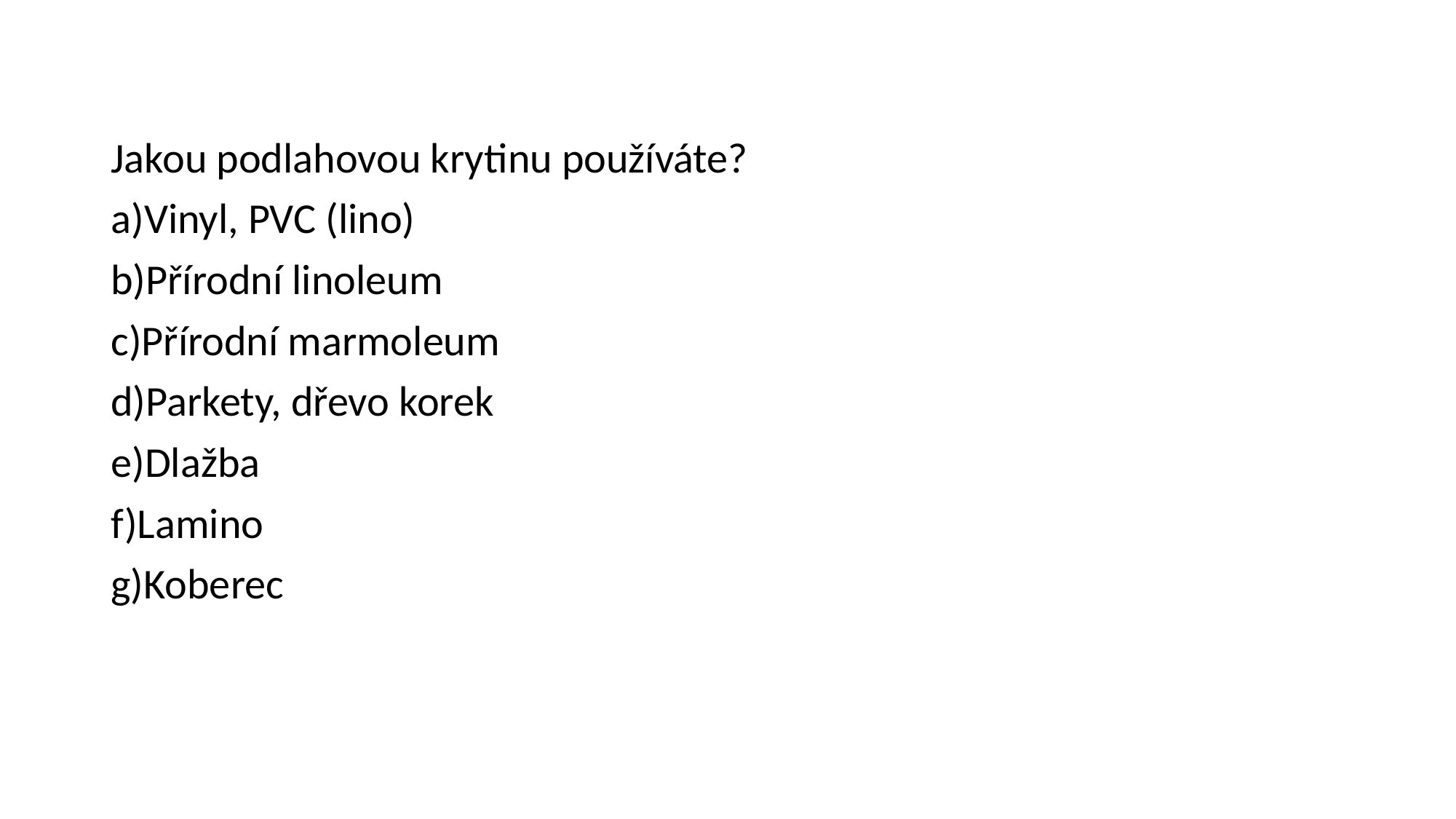

Jakou podlahovou krytinu používáte?
a)Vinyl, PVC (lino)
b)Přírodní linoleum
c)Přírodní marmoleum
d)Parkety, dřevo korek
e)Dlažba
f)Lamino
g)Koberec